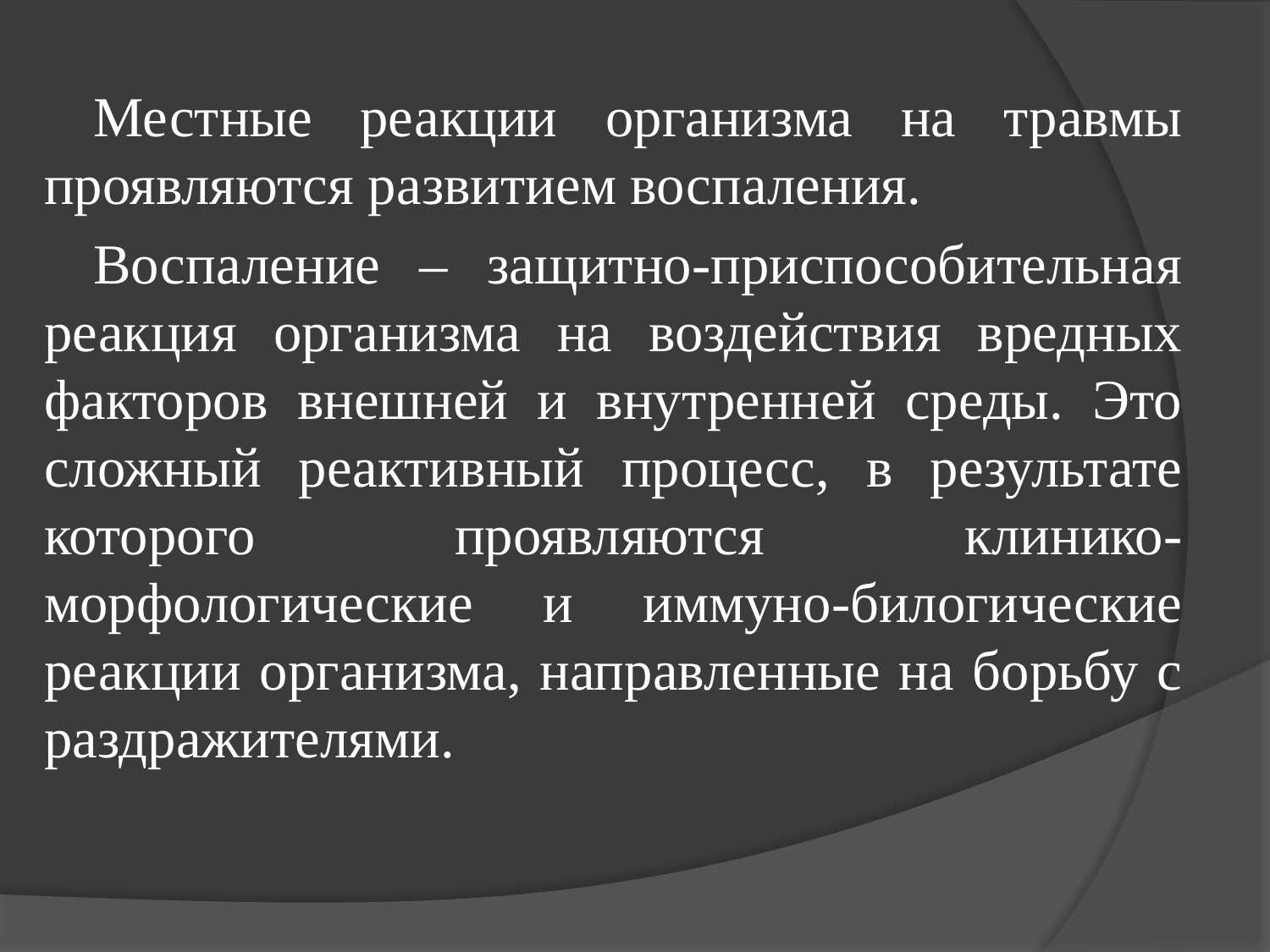

Местные реакции организма на травмы проявляются развитием воспаления.
Воспаление – защитно-приспособительная реакция организма на воздействия вредных факторов внешней и внутренней среды. Это сложный реактивный процесс, в результате которого проявляются клинико-морфологические и иммуно-билогические реакции организма, направленные на борьбу с раздражителями.